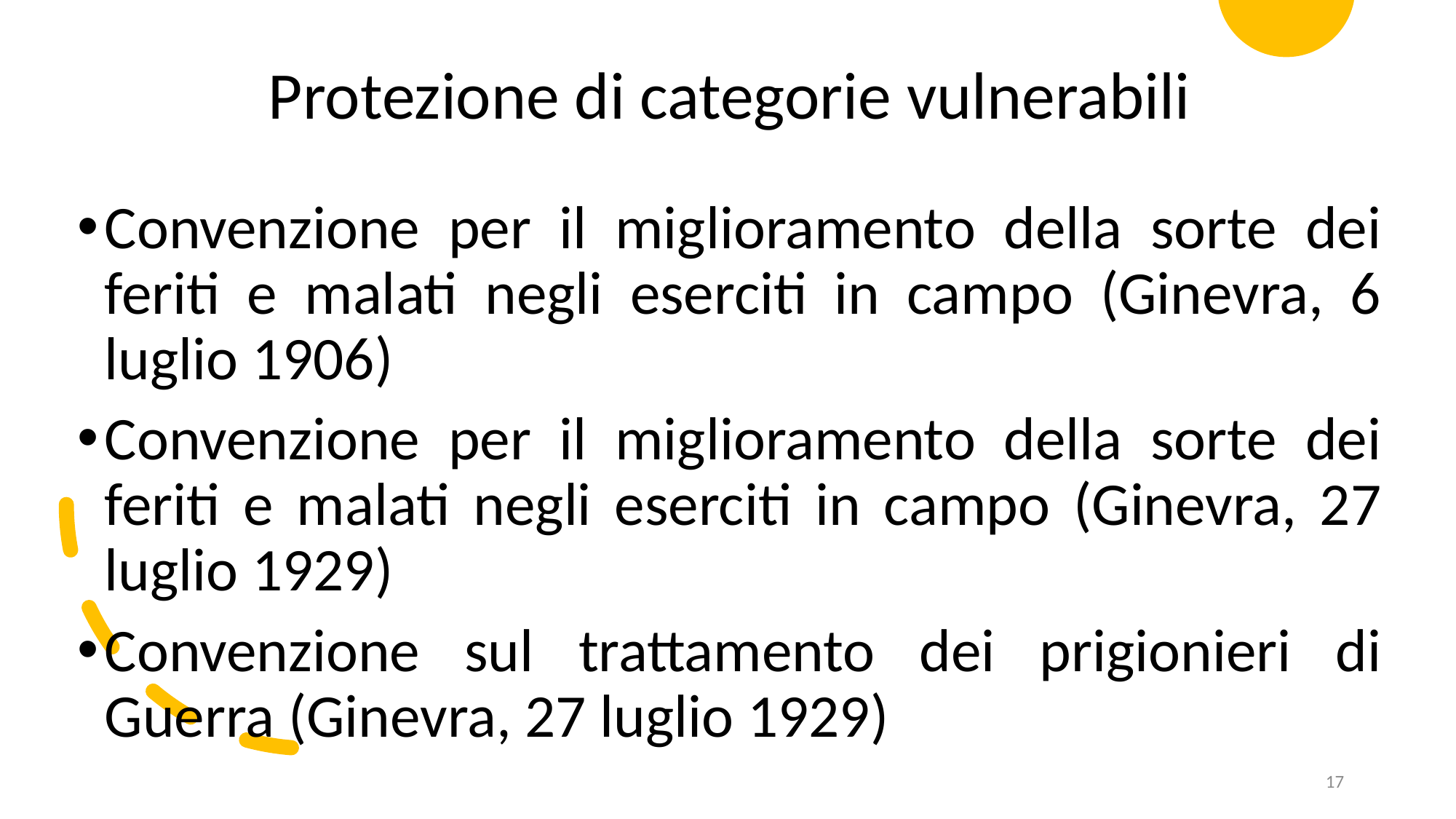

Protezione di categorie vulnerabili
Convenzione per il miglioramento della sorte dei feriti e malati negli eserciti in campo (Ginevra, 6 luglio 1906)
Convenzione per il miglioramento della sorte dei feriti e malati negli eserciti in campo (Ginevra, 27 luglio 1929)
Convenzione sul trattamento dei prigionieri di Guerra (Ginevra, 27 luglio 1929)

17